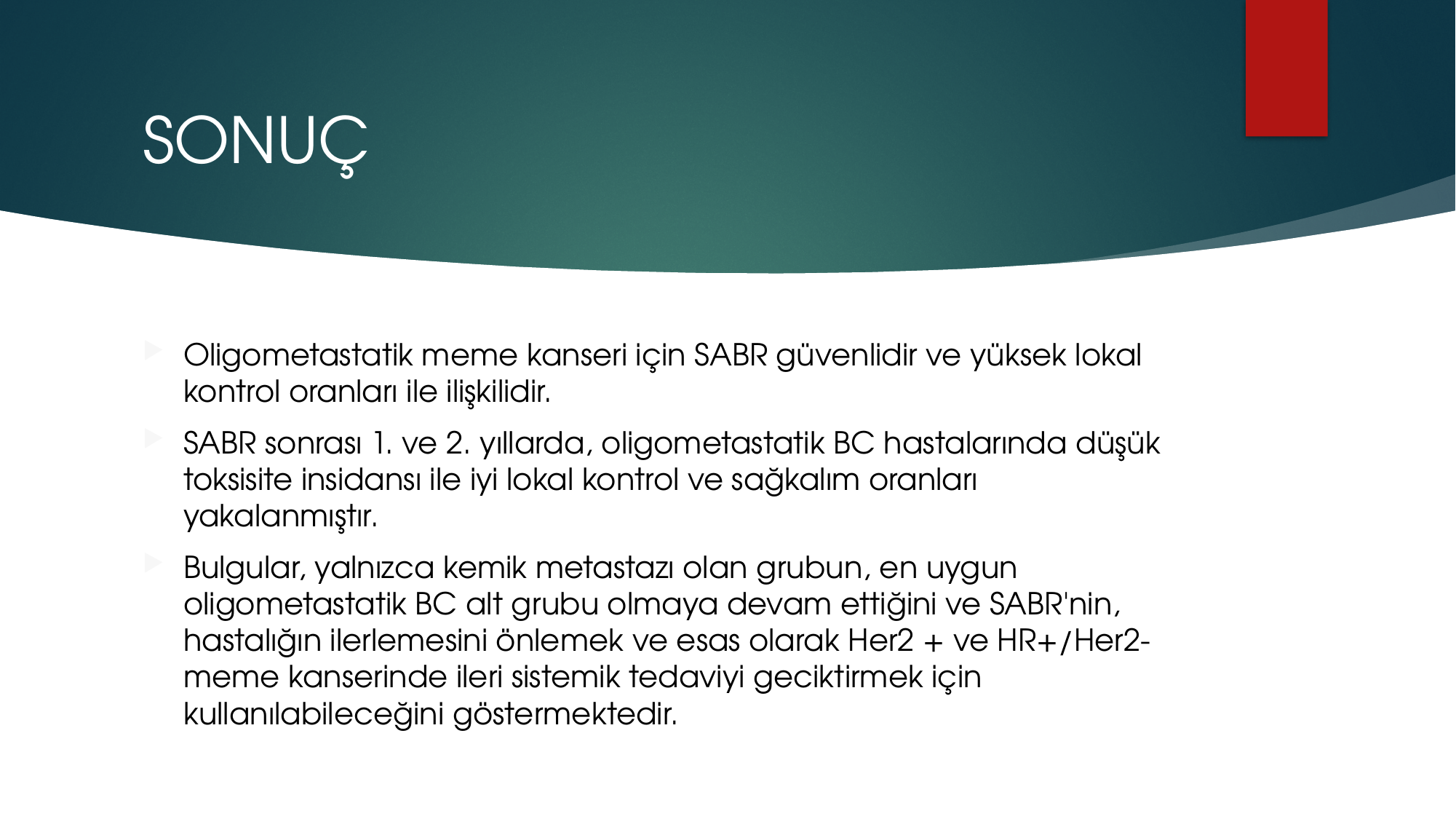

# SONUÇ

Oligometastatik meme kanseri için SABR güvenlidir ve yüksek lokal kontrol oranları ile ilişkilidir.
SABR sonrası 1. ve 2. yıllarda, oligometastatik BC hastalarında düşük toksisite insidansı ile iyi lokal kontrol ve sağkalım oranları yakalanmıştır.
Bulgular, yalnızca kemik metastazı olan grubun, en uygun oligometastatik BC alt grubu olmaya devam ettiğini ve SABR'nin, hastalığın ilerlemesini önlemek ve esas olarak Her2 + ve HR+/Her2- meme kanserinde ileri sistemik tedaviyi geciktirmek için kullanılabileceğini göstermektedir.